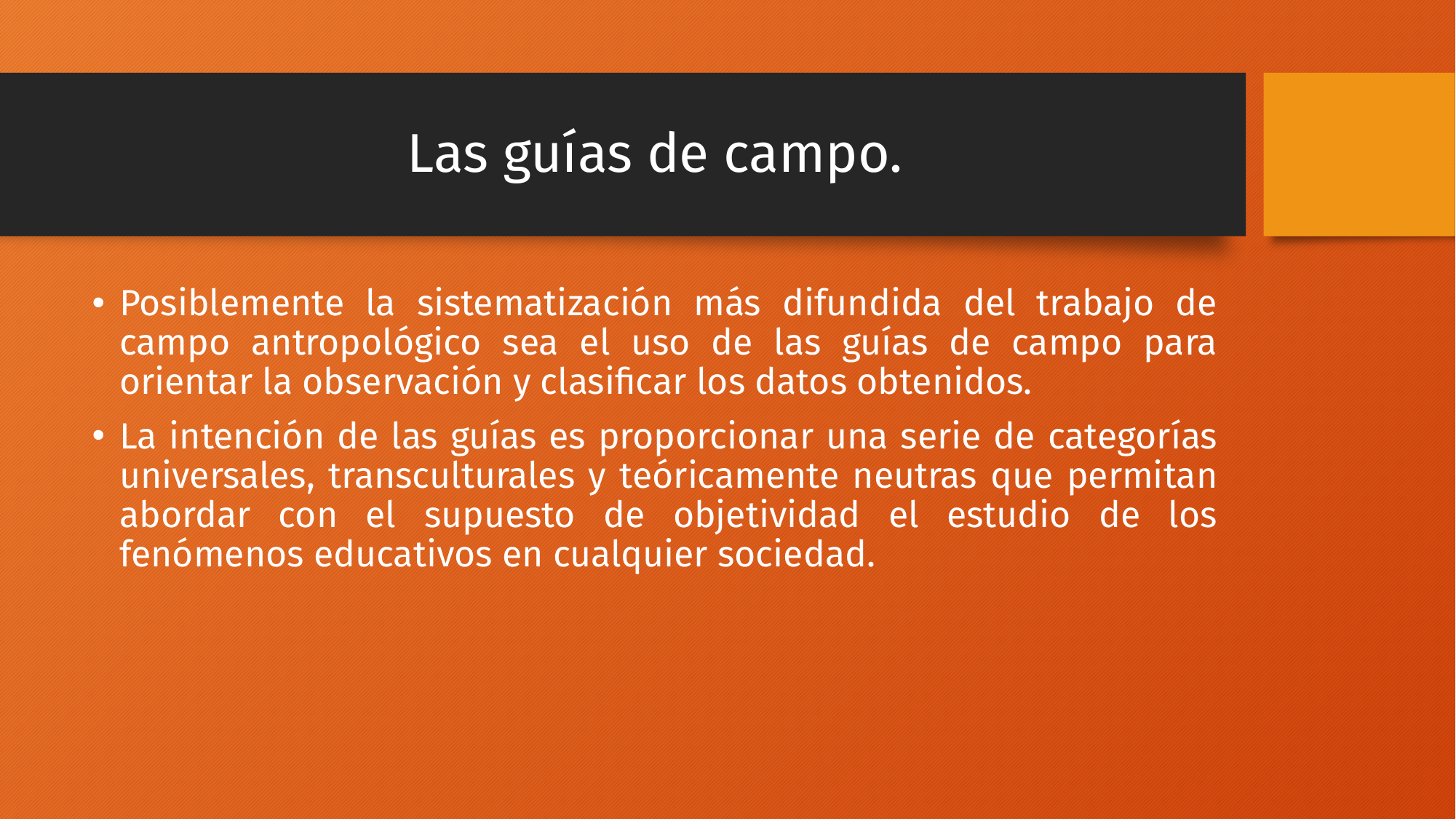

# Las guías de campo.
Posiblemente la sistematización más difundida del trabajo de campo antropológico sea el uso de las guías de campo para orientar la observación y clasificar los datos obtenidos.
La intención de las guías es proporcionar una serie de categorías universales, transculturales y teóricamente neutras que permitan abordar con el supuesto de objetividad el estudio de los fenómenos educativos en cualquier sociedad.